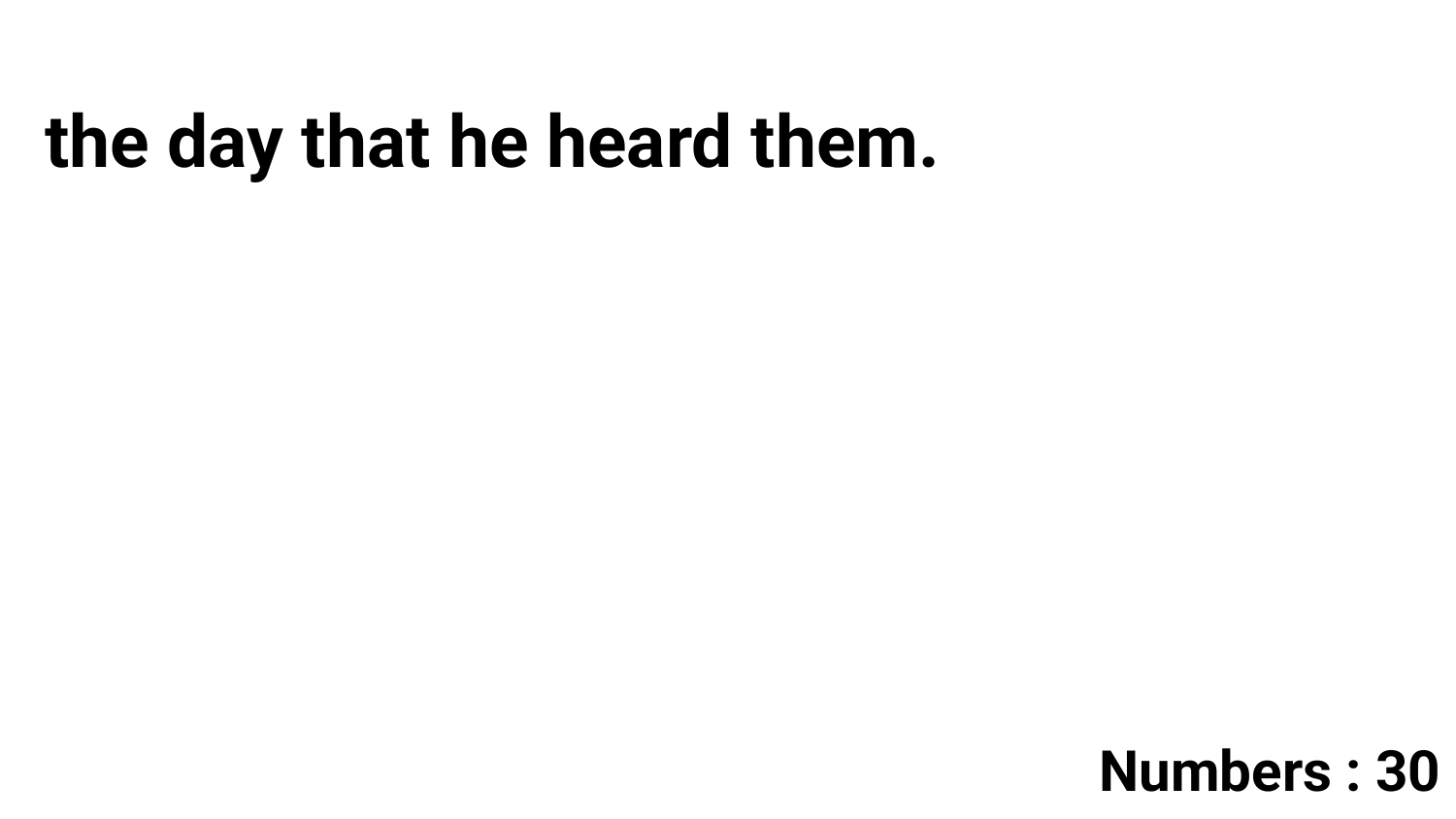

the day that he heard them.
Numbers : 30